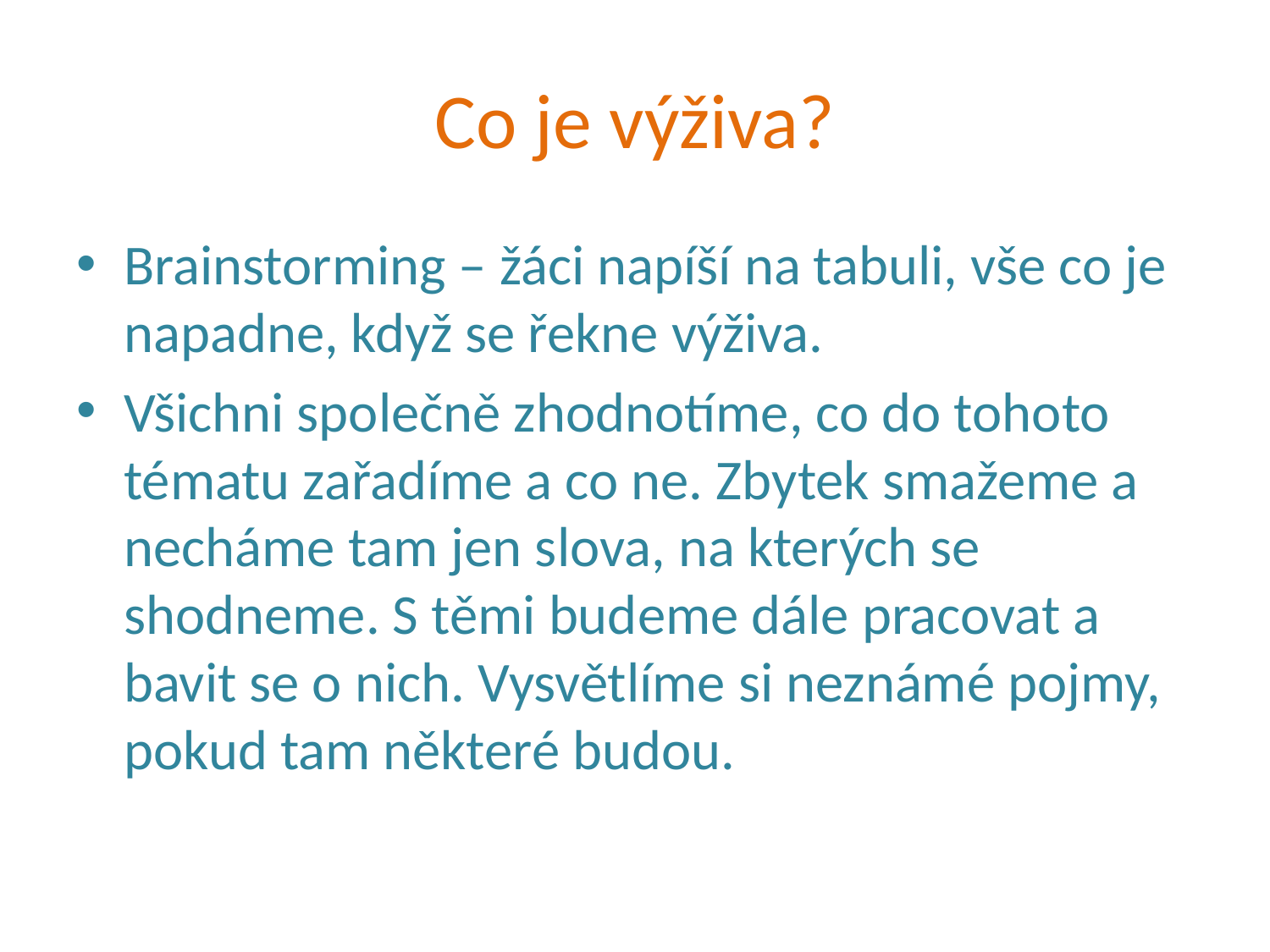

# Co je výživa?
Brainstorming – žáci napíší na tabuli, vše co je napadne, když se řekne výživa.
Všichni společně zhodnotíme, co do tohoto tématu zařadíme a co ne. Zbytek smažeme a necháme tam jen slova, na kterých se shodneme. S těmi budeme dále pracovat a bavit se o nich. Vysvětlíme si neznámé pojmy, pokud tam některé budou.